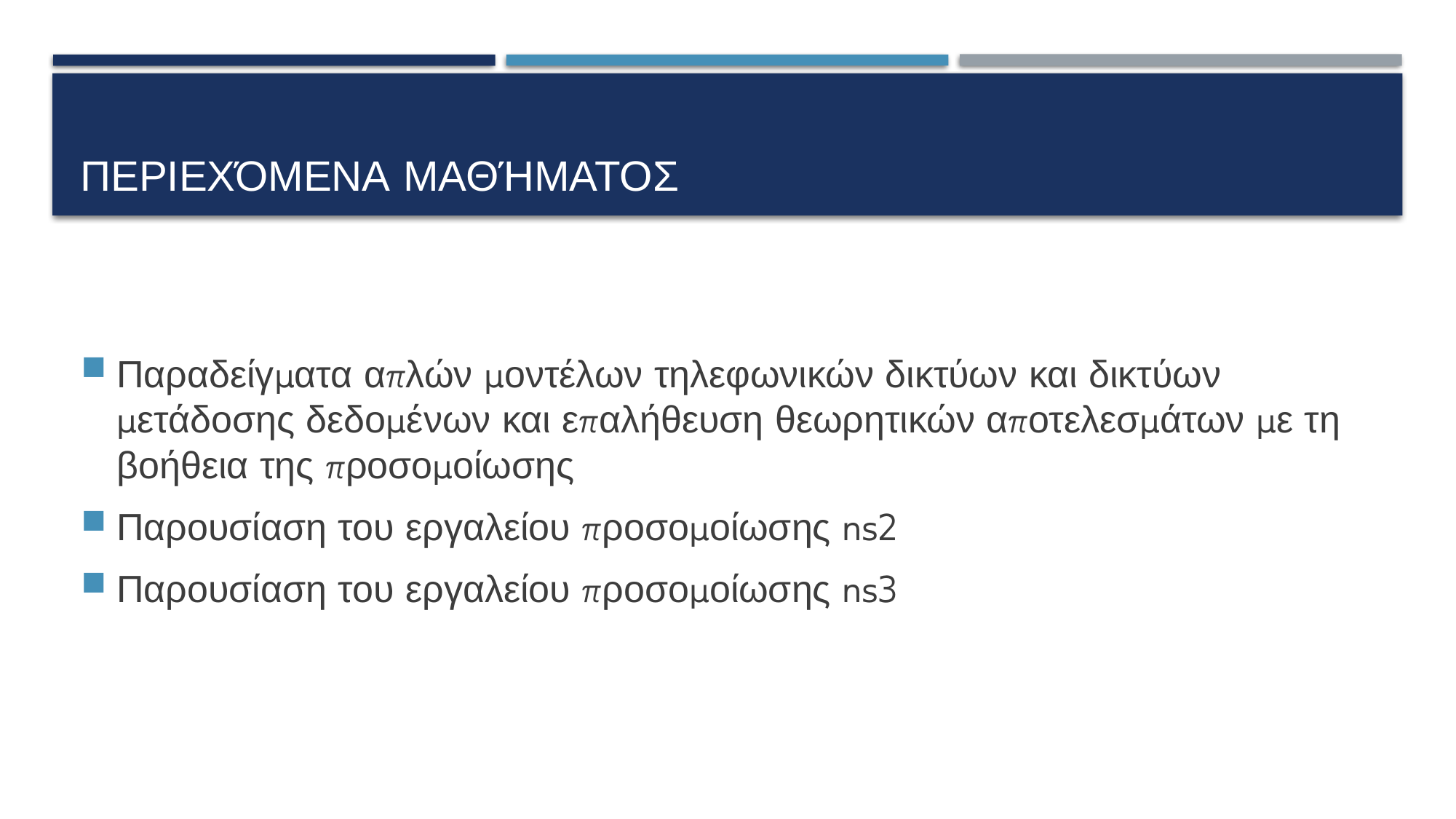

# Περιεχόµενα µαθήµατος
Παραδείγµατα απλών µοντέλων τηλεφωνικών δικτύων και δικτύων µετάδοσης δεδοµένων και επαλήθευση θεωρητικών αποτελεσµάτων µε τη βοήθεια της προσοµοίωσης
Παρουσίαση του εργαλείου προσοµοίωσης ns2
Παρουσίαση του εργαλείου προσοµοίωσης ns3